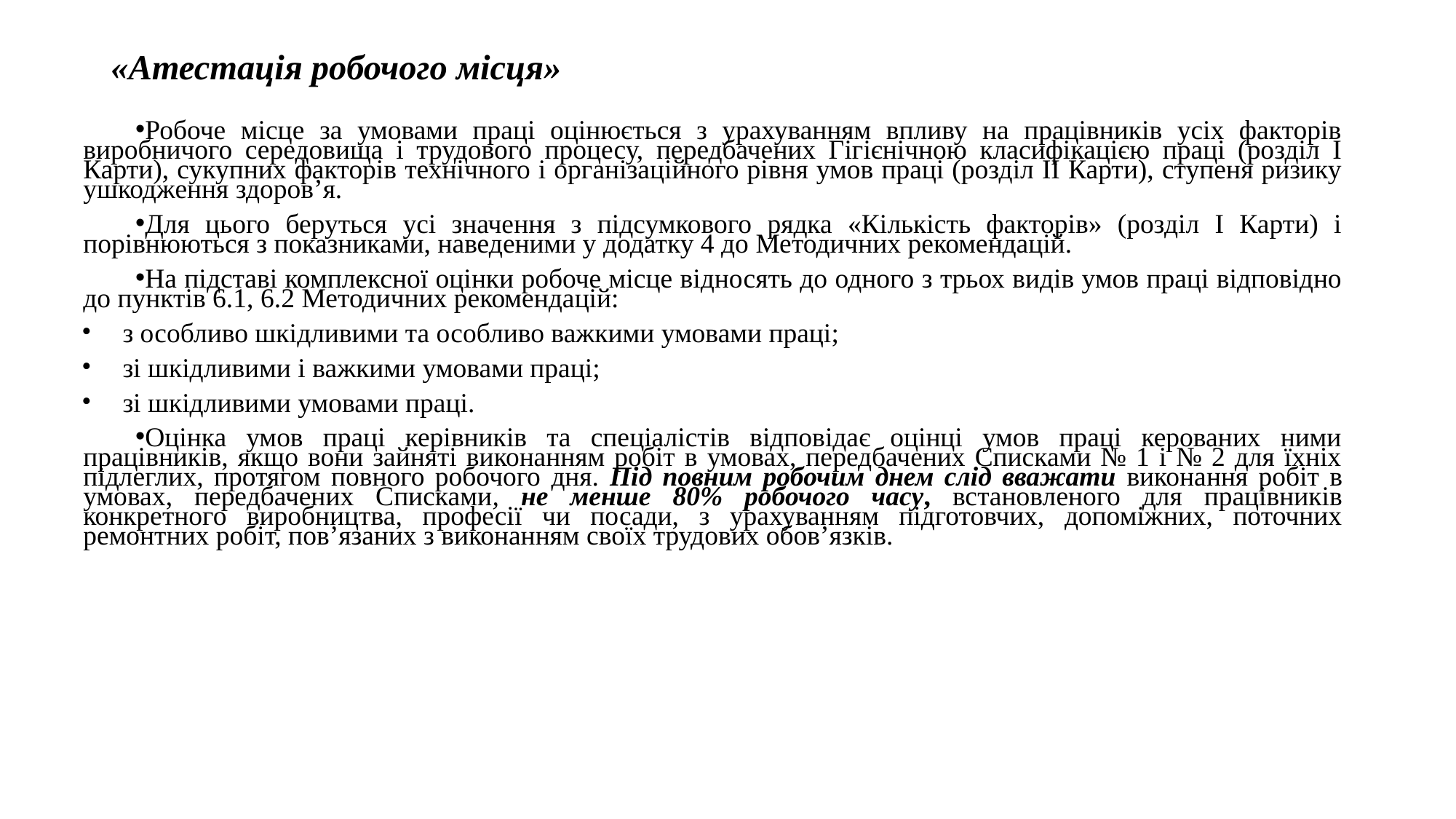

# «Атестація робочого місця»
Робоче місце за умовами праці оцінюється з урахуванням впливу на працівників усіх факторів виробничого середовища і трудового процесу, передбачених Гігієнічною класифікацією праці (розділ І Карти), сукупних факторів технічного і організаційного рівня умов праці (розділ II Карти), ступеня ризику ушкодження здоров’я.
Для цього беруться усі значення з підсумкового рядка «Кількість факторів» (розділ І Карти) і порівнюються з показниками, наведеними у додатку 4 до Методичних рекомендацій.
На підставі комплексної оцінки робоче місце відносять до одного з трьох видів умов праці відповідно до пунктів 6.1, 6.2 Методичних рекомендацій:
з особливо шкідливими та особливо важкими умовами праці;
зі шкідливими і важкими умовами праці;
зі шкідливими умовами праці.
Оцінка умов праці керівників та спеціалістів відповідає оцінці умов праці керованих ними працівників, якщо вони зайняті виконанням робіт в умовах, передбачених Списками № 1 і № 2 для їхніх підлеглих, протягом повного робочого дня. Під повним робочим днем слід вважати виконання робіт в умовах, передбачених Списками, не менше 80% робочого часу, встановленого для працівників конкретного виробництва, професії чи посади, з урахуванням підготовчих, допоміжних, поточних ремонтних робіт, пов’язаних з виконанням своїх трудових обов’язків.